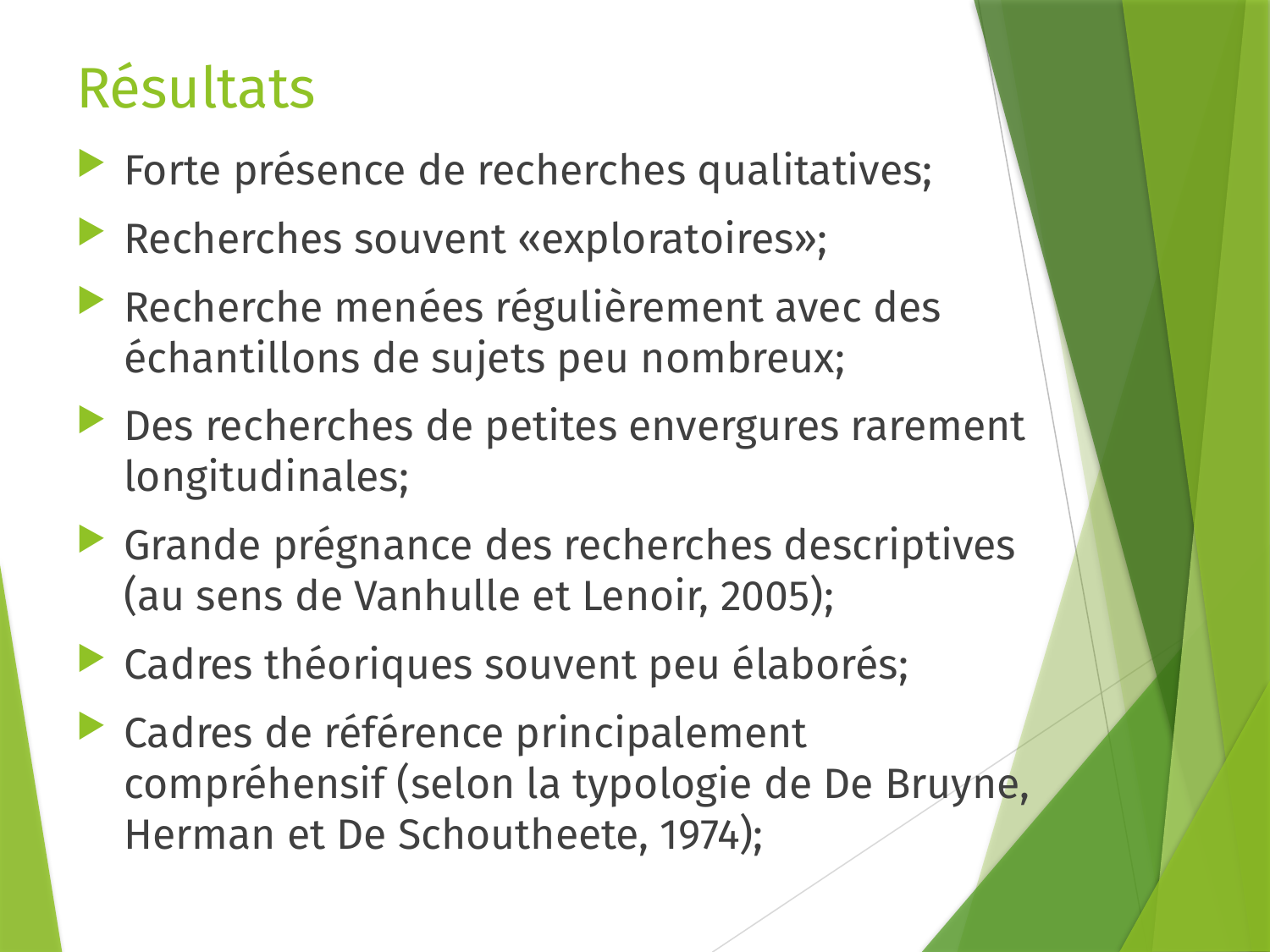

# Résultats
Forte présence de recherches qualitatives;
Recherches souvent «exploratoires»;
Recherche menées régulièrement avec des échantillons de sujets peu nombreux;
Des recherches de petites envergures rarement longitudinales;
Grande prégnance des recherches descriptives (au sens de Vanhulle et Lenoir, 2005);
Cadres théoriques souvent peu élaborés;
Cadres de référence principalement compréhensif (selon la typologie de De Bruyne, Herman et De Schoutheete, 1974);